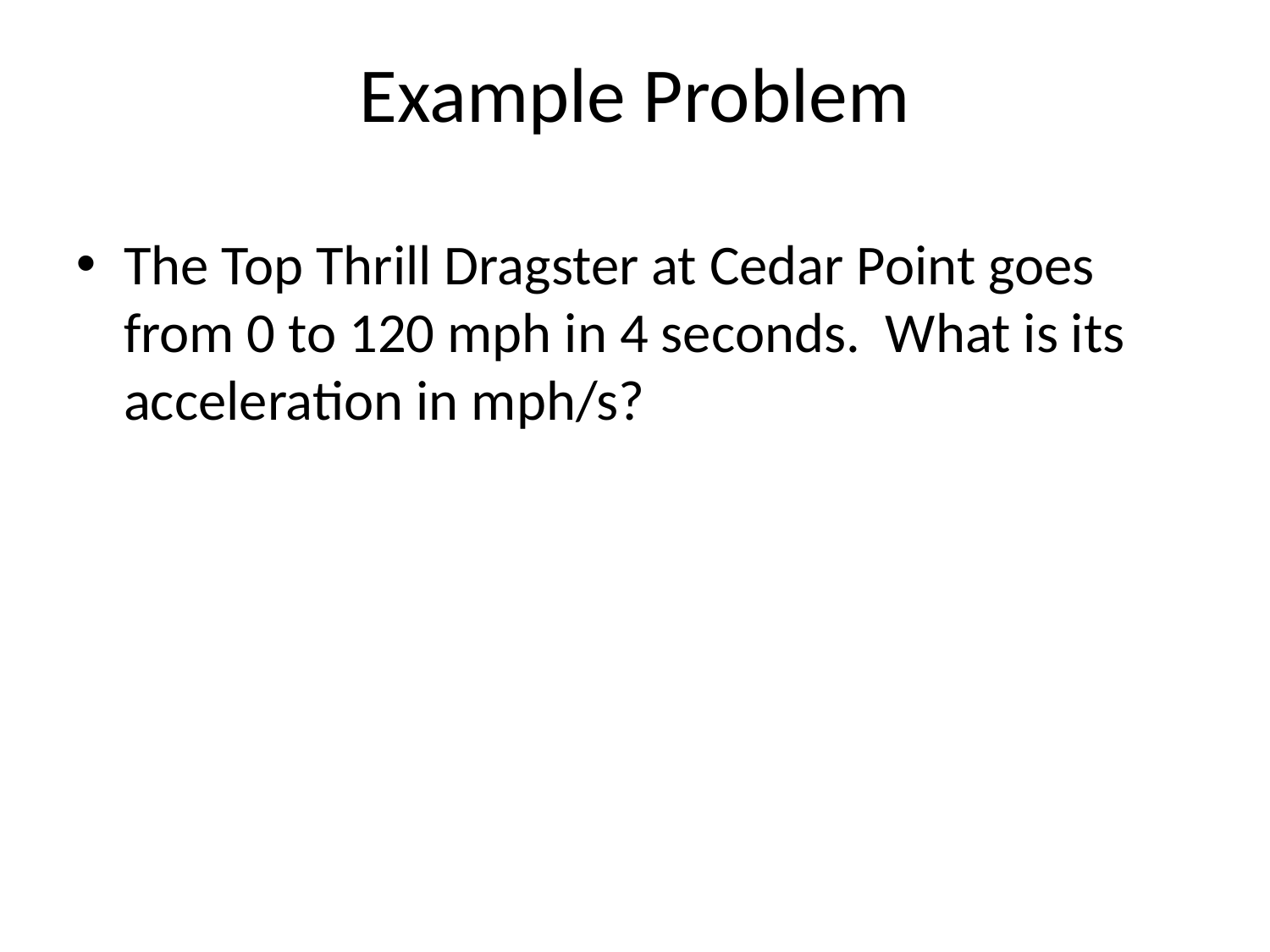

# Example Problem
The Top Thrill Dragster at Cedar Point goes from 0 to 120 mph in 4 seconds.  What is its acceleration in mph/s?